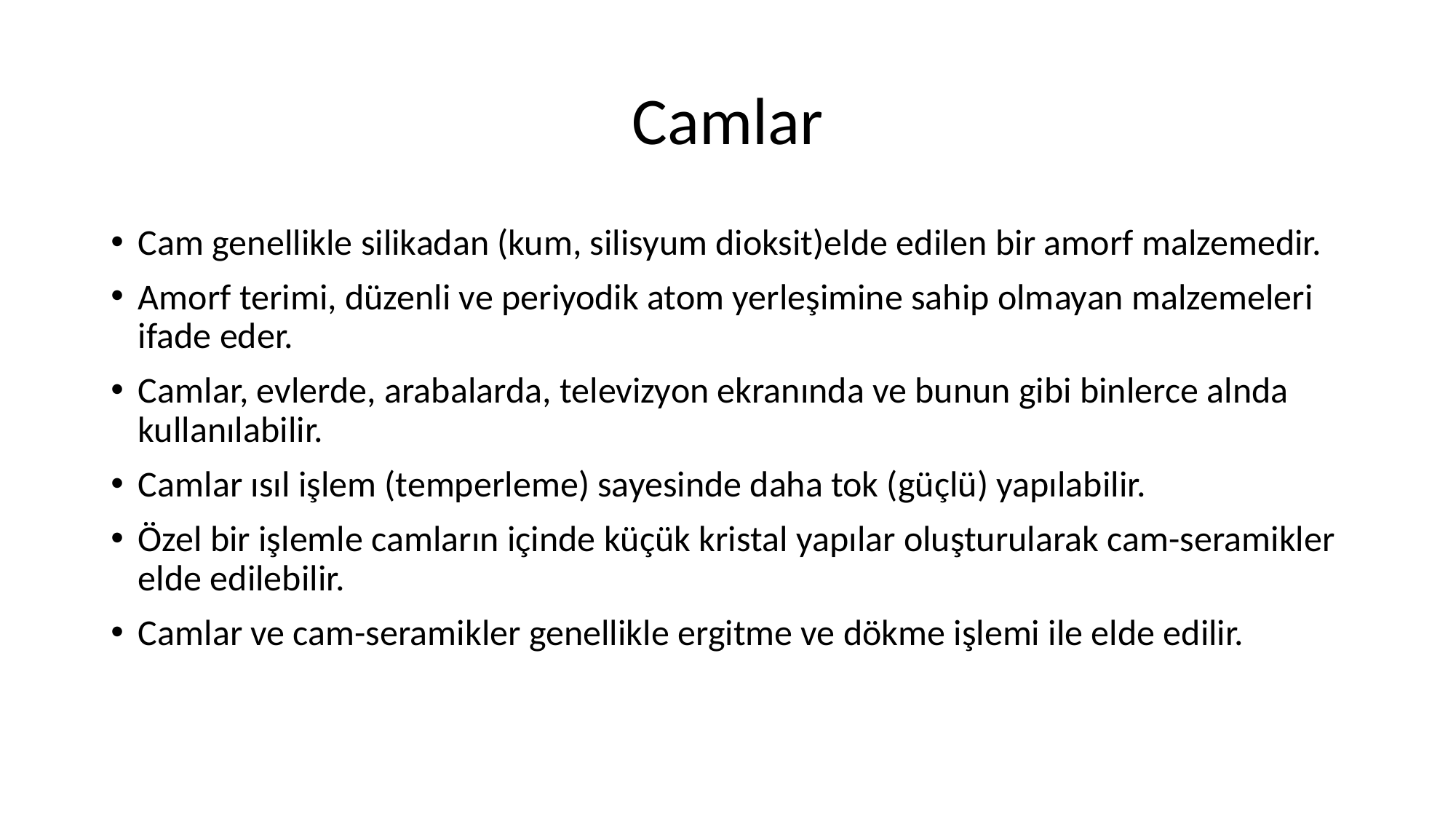

# Camlar
Cam genellikle silikadan (kum, silisyum dioksit)elde edilen bir amorf malzemedir.
Amorf terimi, düzenli ve periyodik atom yerleşimine sahip olmayan malzemeleri ifade eder.
Camlar, evlerde, arabalarda, televizyon ekranında ve bunun gibi binlerce alnda kullanılabilir.
Camlar ısıl işlem (temperleme) sayesinde daha tok (güçlü) yapılabilir.
Özel bir işlemle camların içinde küçük kristal yapılar oluşturularak cam-seramikler elde edilebilir.
Camlar ve cam-seramikler genellikle ergitme ve dökme işlemi ile elde edilir.